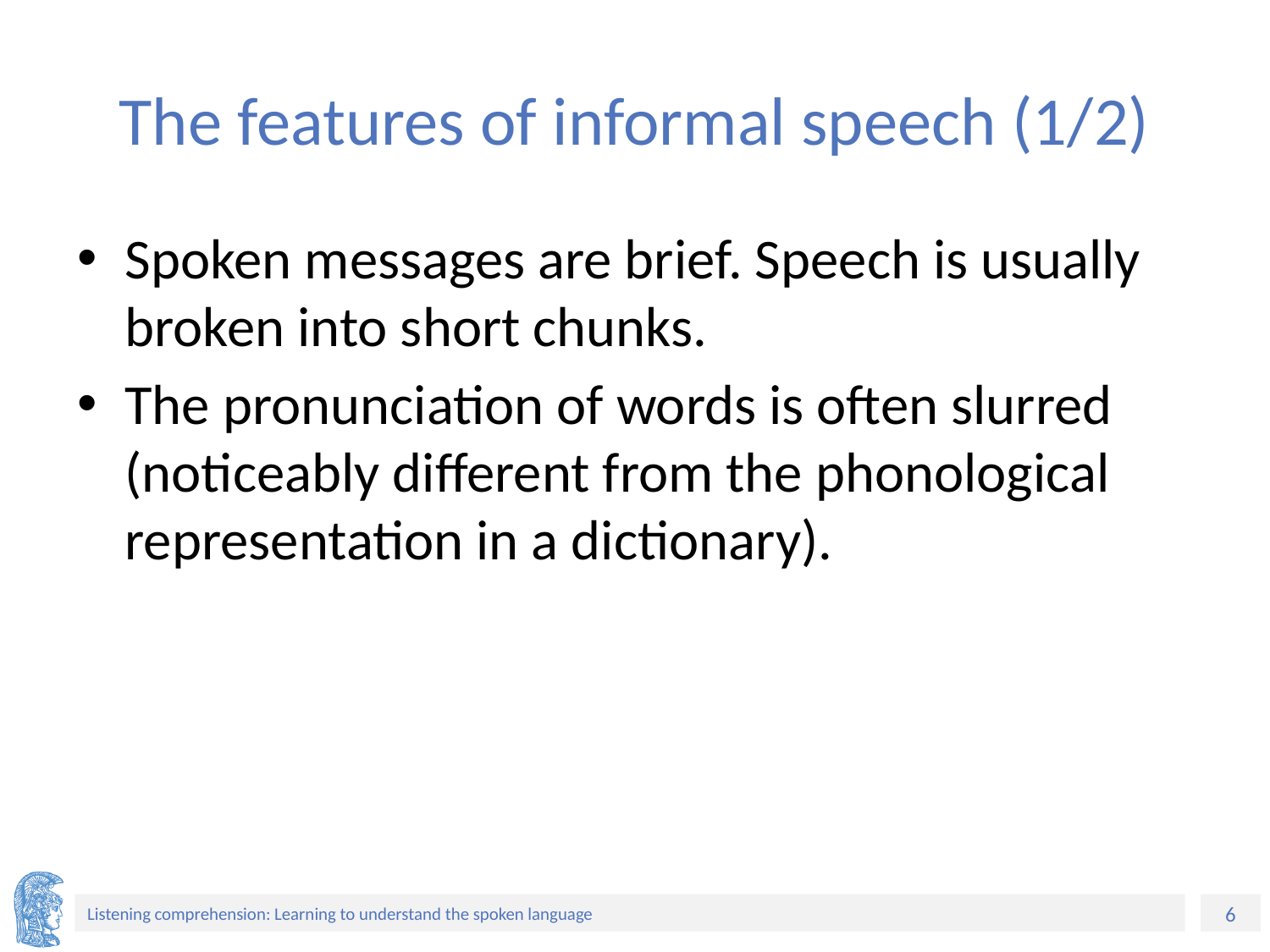

# The features of informal speech (1/2)
Spoken messages are brief. Speech is usually broken into short chunks.
The pronunciation of words is often slurred (noticeably different from the phonological representation in a dictionary).